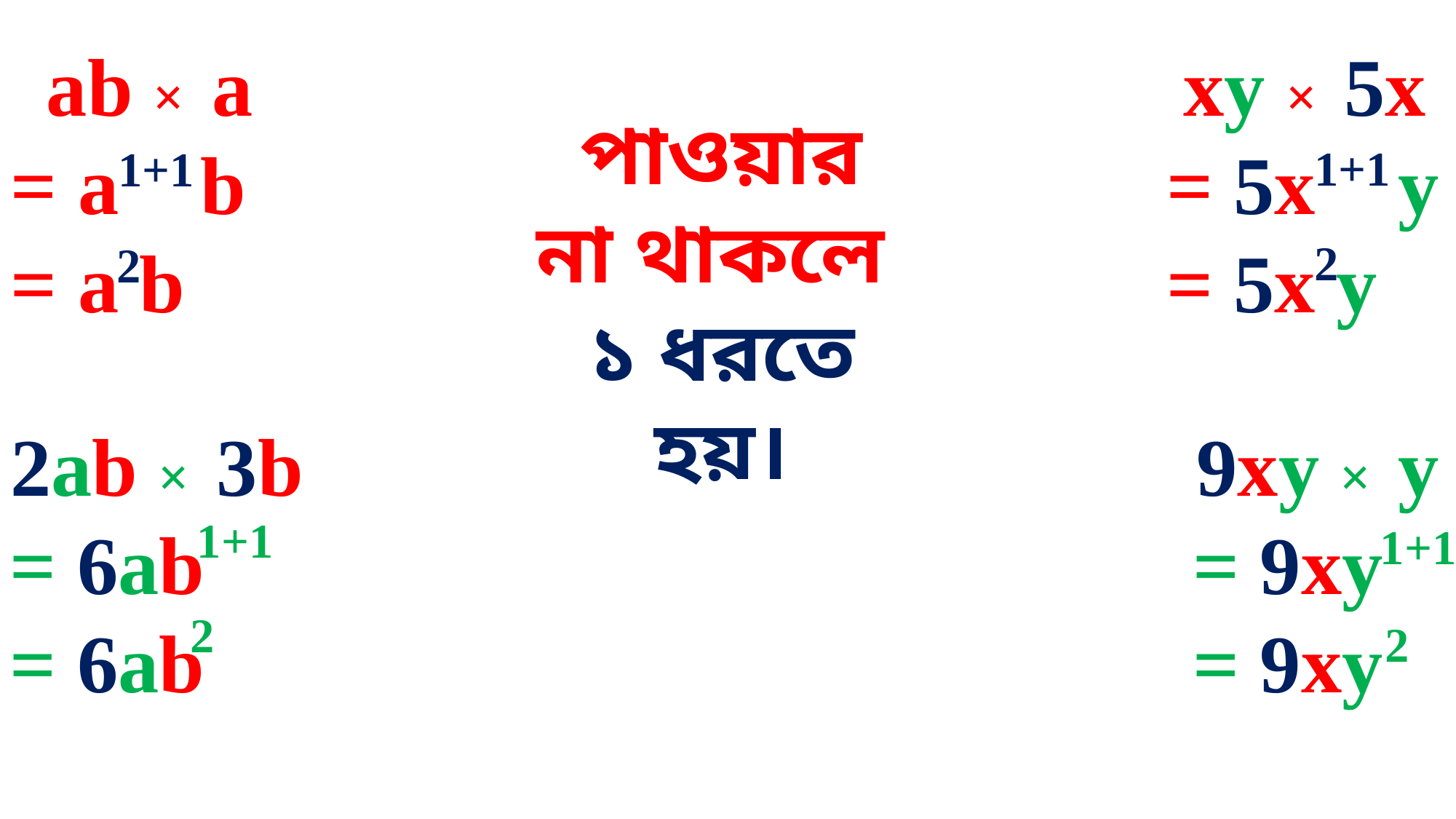

xy ×  5x
= 5x    y
= 5x y
ab ×  a
= a    b
= a b
পাওয়ার না থাকলে
১ ধরতে হয়।
1+1
1+1
2
2
9xy ×  y
= 9xy
= 9xy
2ab ×  3b
= 6ab
= 6ab
1+1
1+1
2
2